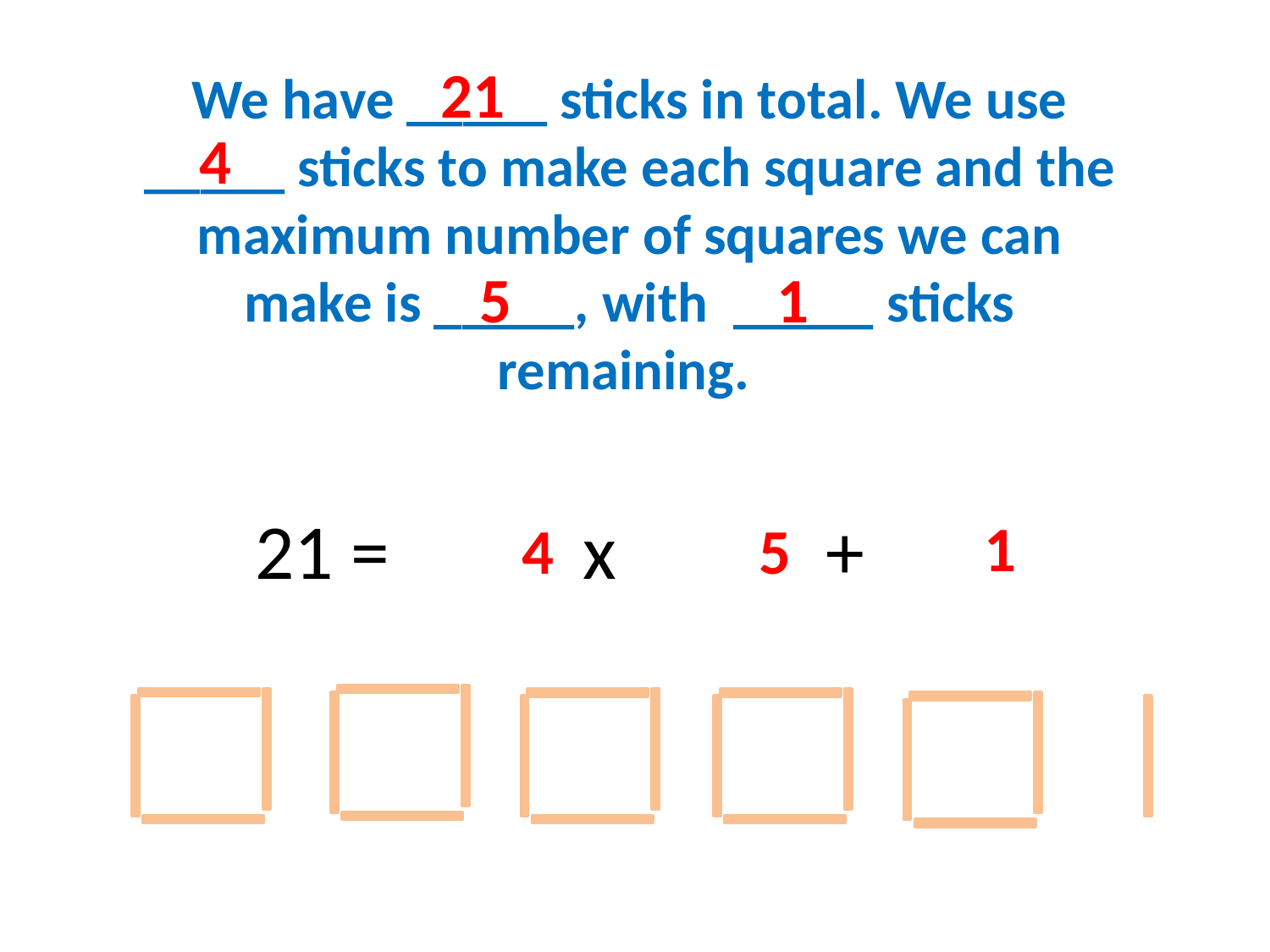

21
We have _____ sticks in total. We use _____ sticks to make each square and the maximum number of squares we can make is _____, with  _____ sticks remaining.
4
1
5
21 =           x            +
1
4
5